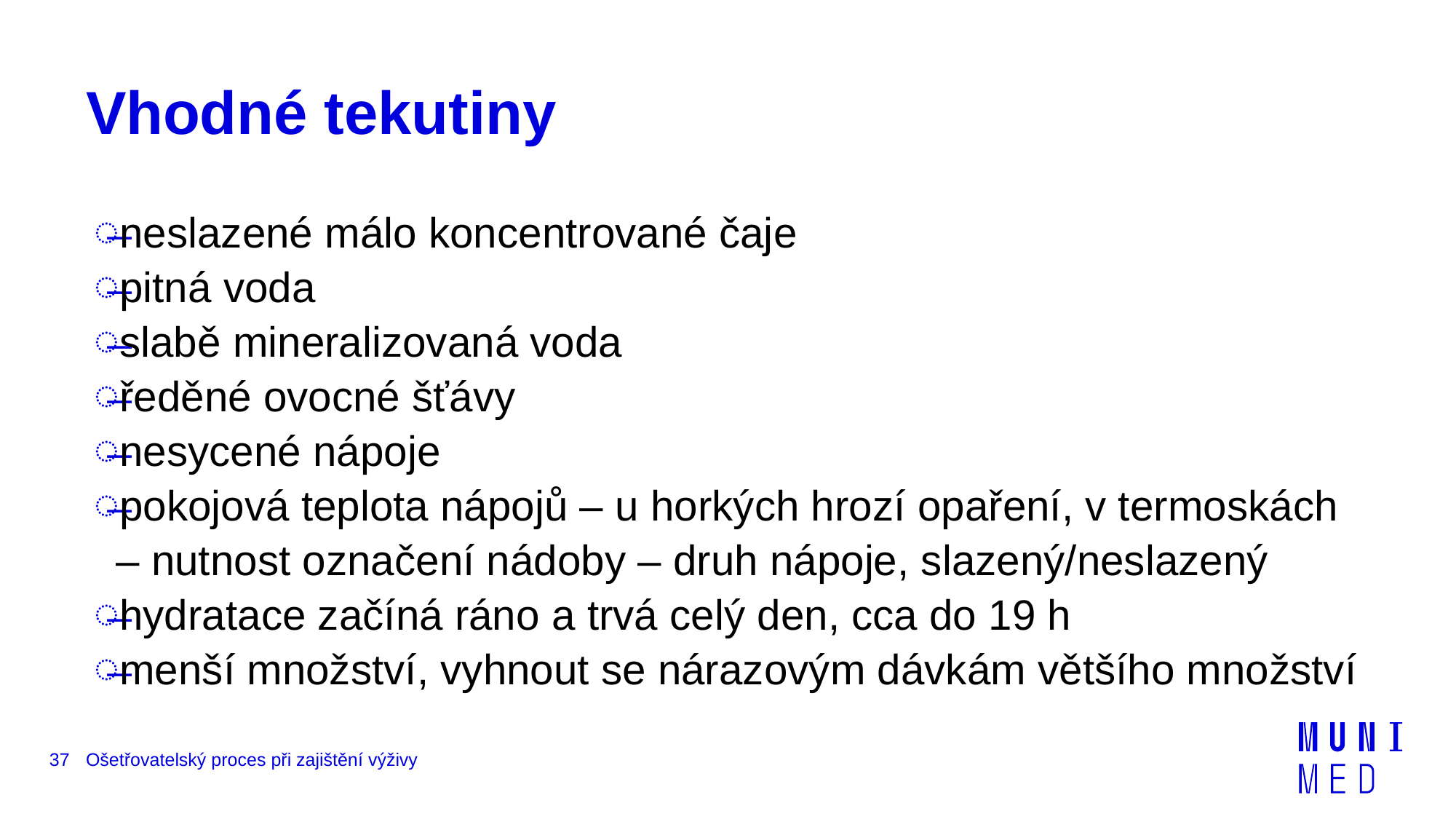

# Vhodné tekutiny
neslazené málo koncentrované čaje
pitná voda
slabě mineralizovaná voda
ředěné ovocné šťávy
nesycené nápoje
pokojová teplota nápojů – u horkých hrozí opaření, v termoskách – nutnost označení nádoby – druh nápoje, slazený/neslazený
hydratace začíná ráno a trvá celý den, cca do 19 h
menší množství, vyhnout se nárazovým dávkám většího množství

37
Ošetřovatelský proces při zajištění výživy